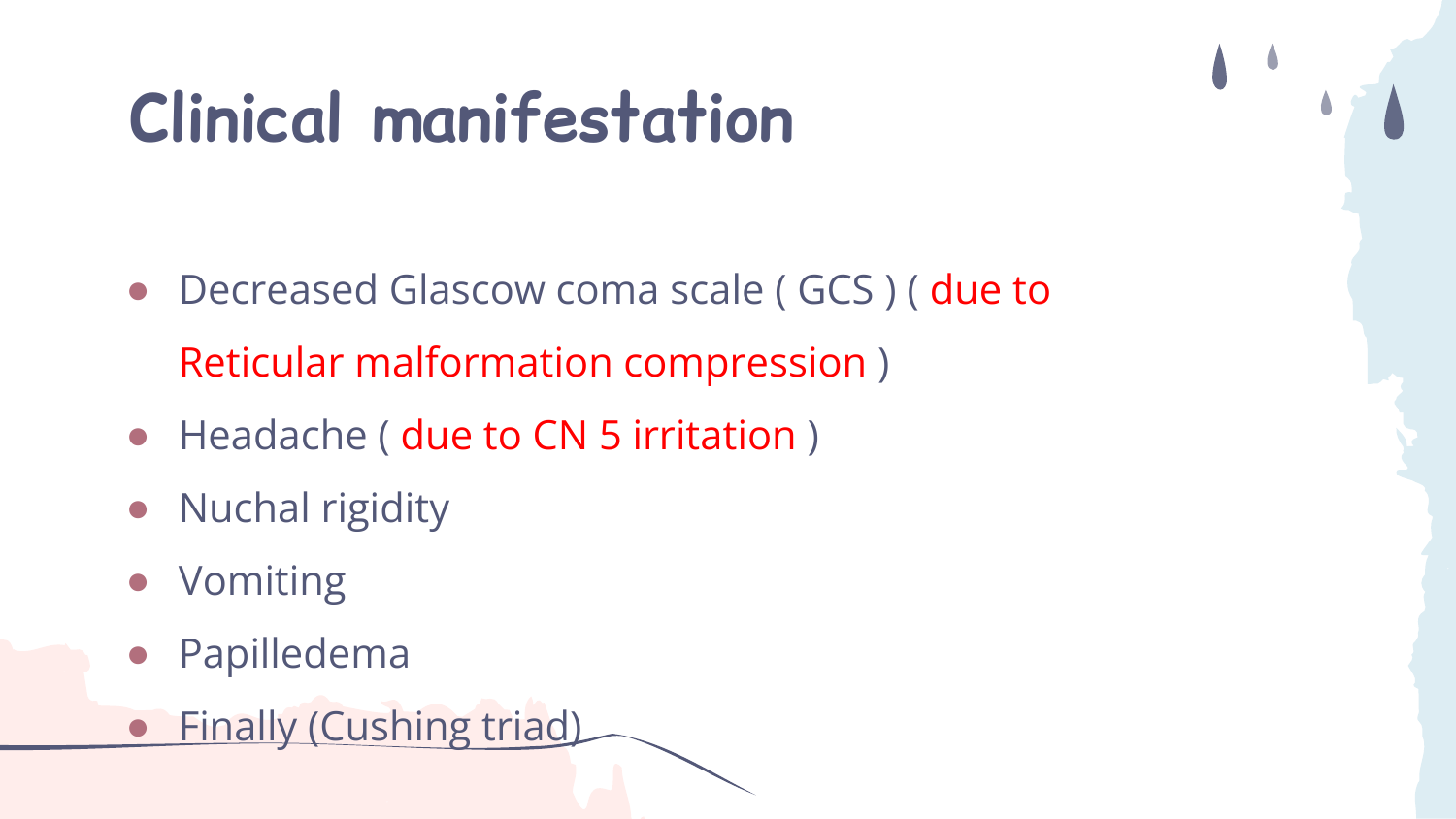

# Clinical manifestation
Decreased Glascow coma scale ( GCS ) ( due to Reticular malformation compression )
Headache ( due to CN 5 irritation )
Nuchal rigidity
Vomiting
Papilledema
Finally (Cushing triad)